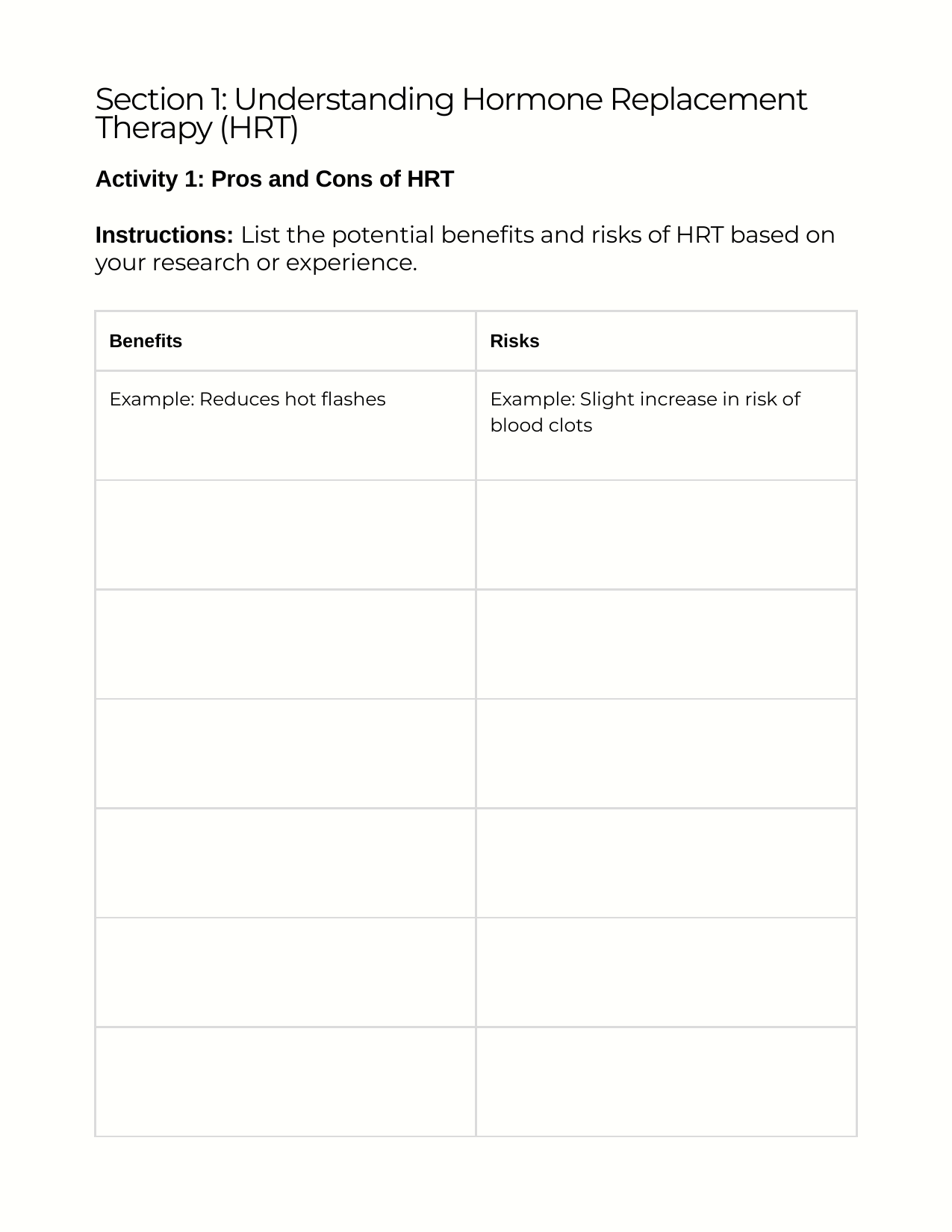

Section 1: Understanding Hormone Replacement Therapy (HRT)
Activity 1: Pros and Cons of HRT

Instructions: List the potential benefits and risks of HRT based on your research or experience.
| Benefits | Risks |
| --- | --- |
| Example: Reduces hot flashes | Example: Slight increase in risk of blood clots |
|  |  |
|  |  |
|  |  |
|  |  |
|  |  |
|  |  |